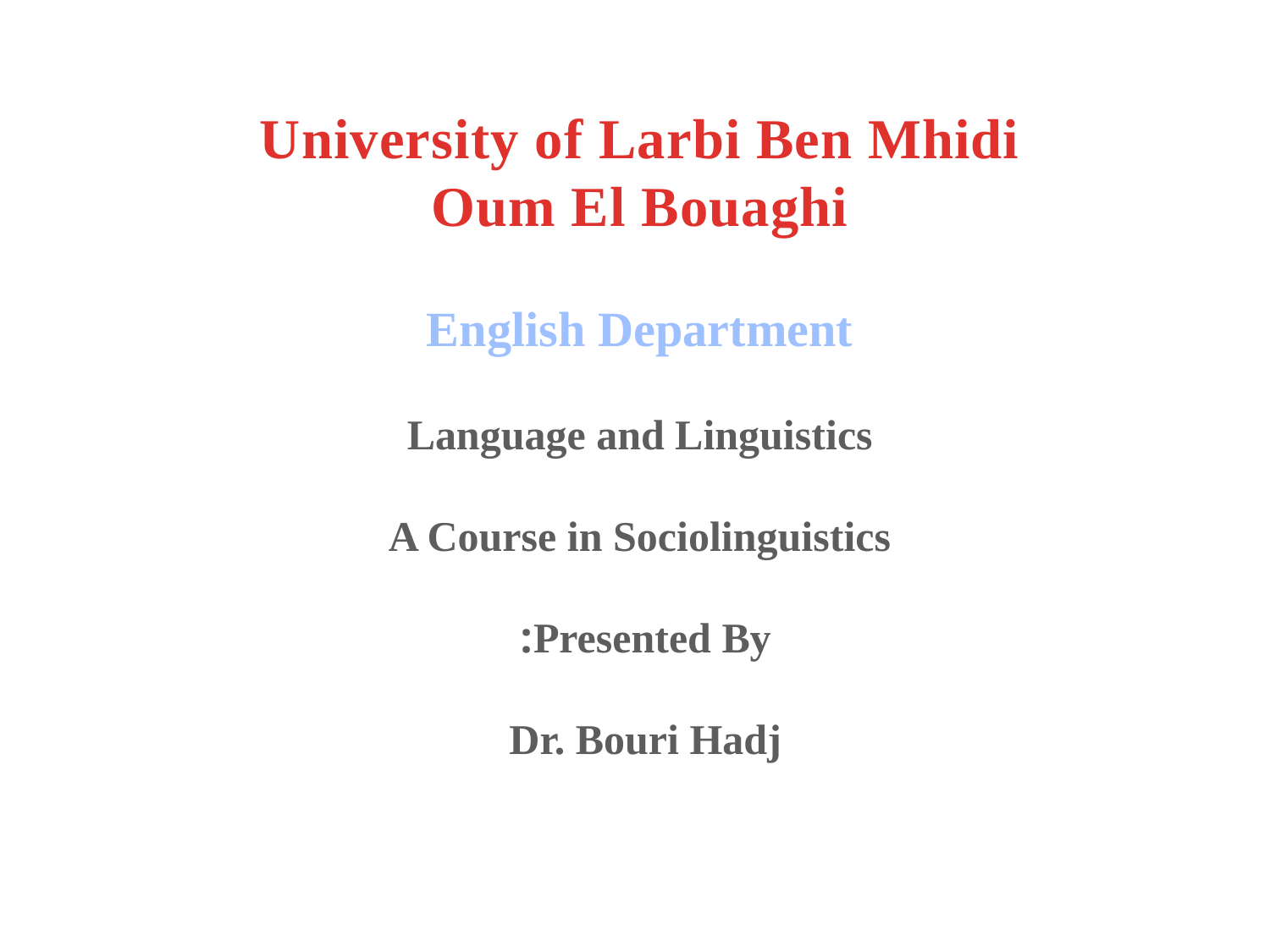

University of Larbi Ben Mhidi
Oum El Bouaghi

English Department

Language and Linguistics

A Course in Sociolinguistics

Presented By:

Dr. Bouri Hadj